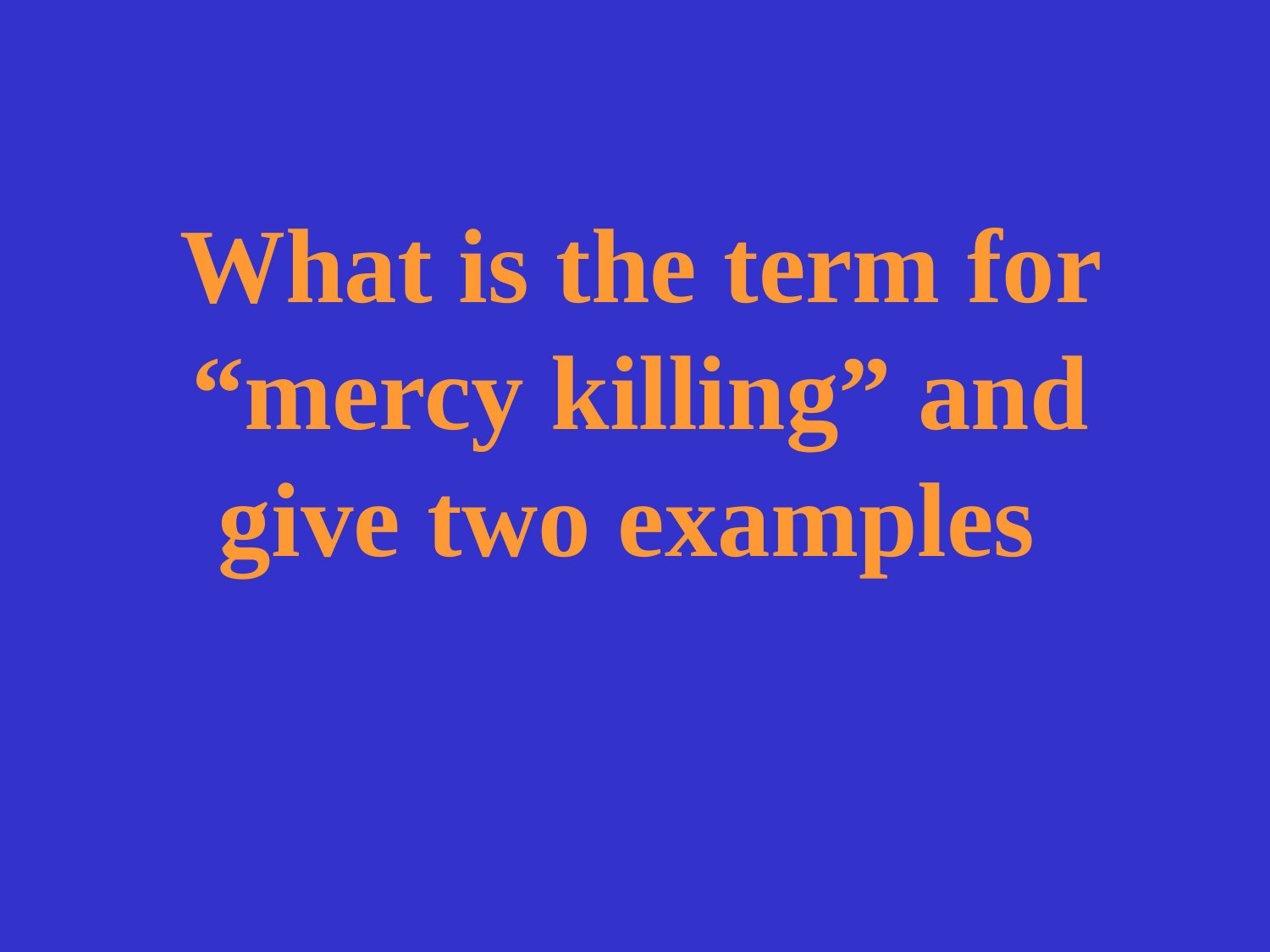

What is the term for “mercy killing” and give two examples